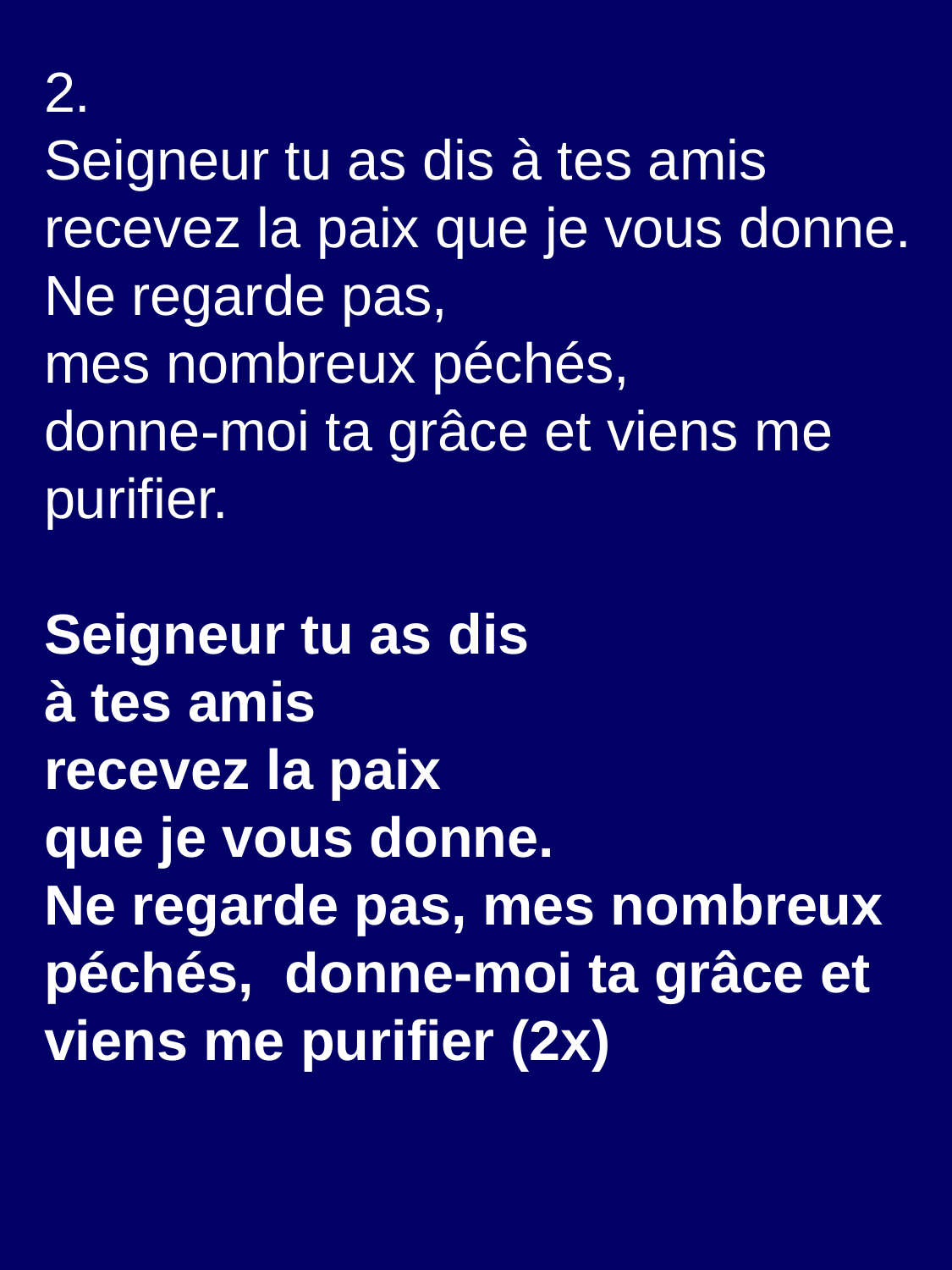

2.
Seigneur tu as dis à tes amis
recevez la paix que je vous donne.
Ne regarde pas,
mes nombreux péchés,
donne-moi ta grâce et viens me purifier.

Seigneur tu as dis
à tes amis
recevez la paix
que je vous donne.
Ne regarde pas, mes nombreux péchés,  donne-moi ta grâce et viens me purifier (2x)